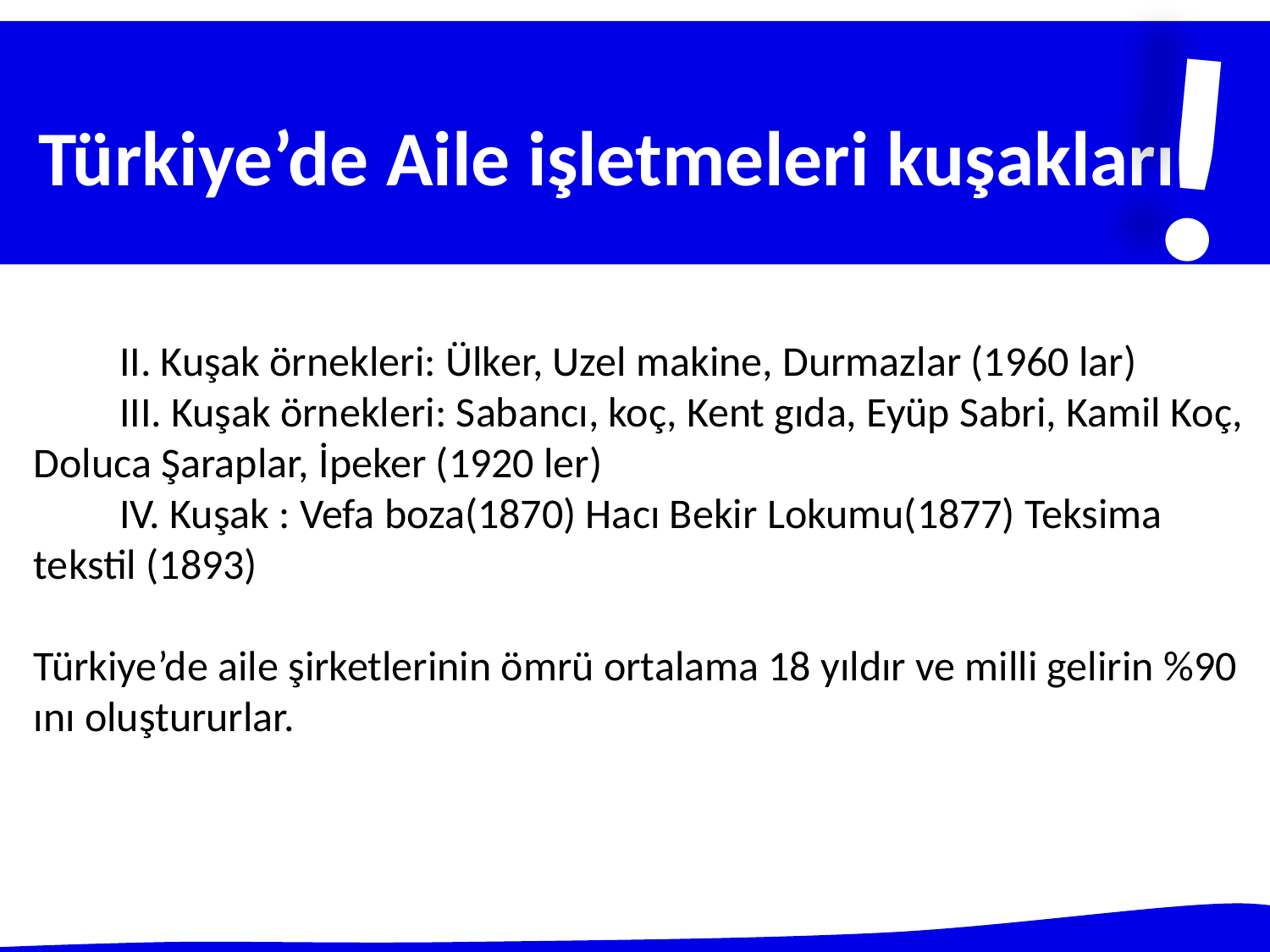

!

   Türkiye’de Aile işletmeleri kuşakları
         II. Kuşak örnekleri: Ülker, Uzel makine, Durmazlar (1960 lar)
         III. Kuşak örnekleri: Sabancı, koç, Kent gıda, Eyüp Sabri, Kamil Koç, Doluca Şaraplar, İpeker (1920 ler)
         IV. Kuşak : Vefa boza(1870) Hacı Bekir Lokumu(1877) Teksima tekstil (1893)

Türkiye’de aile şirketlerinin ömrü ortalama 18 yıldır ve milli gelirin %90 ını oluştururlar.